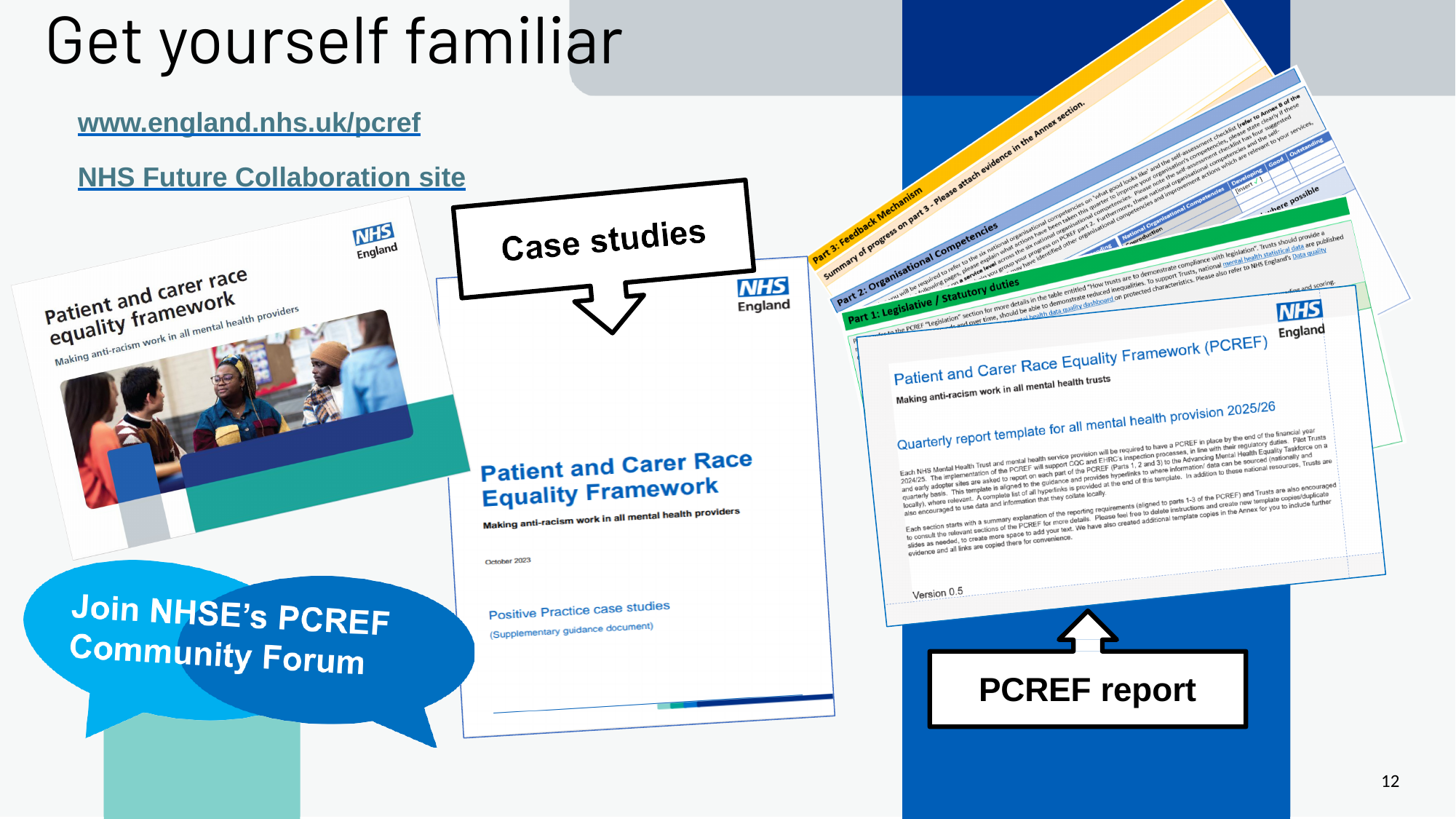

# Get yourself familiar

www.england.nhs.uk/pcref
NHS Future Collaboration site

PCREF report
12